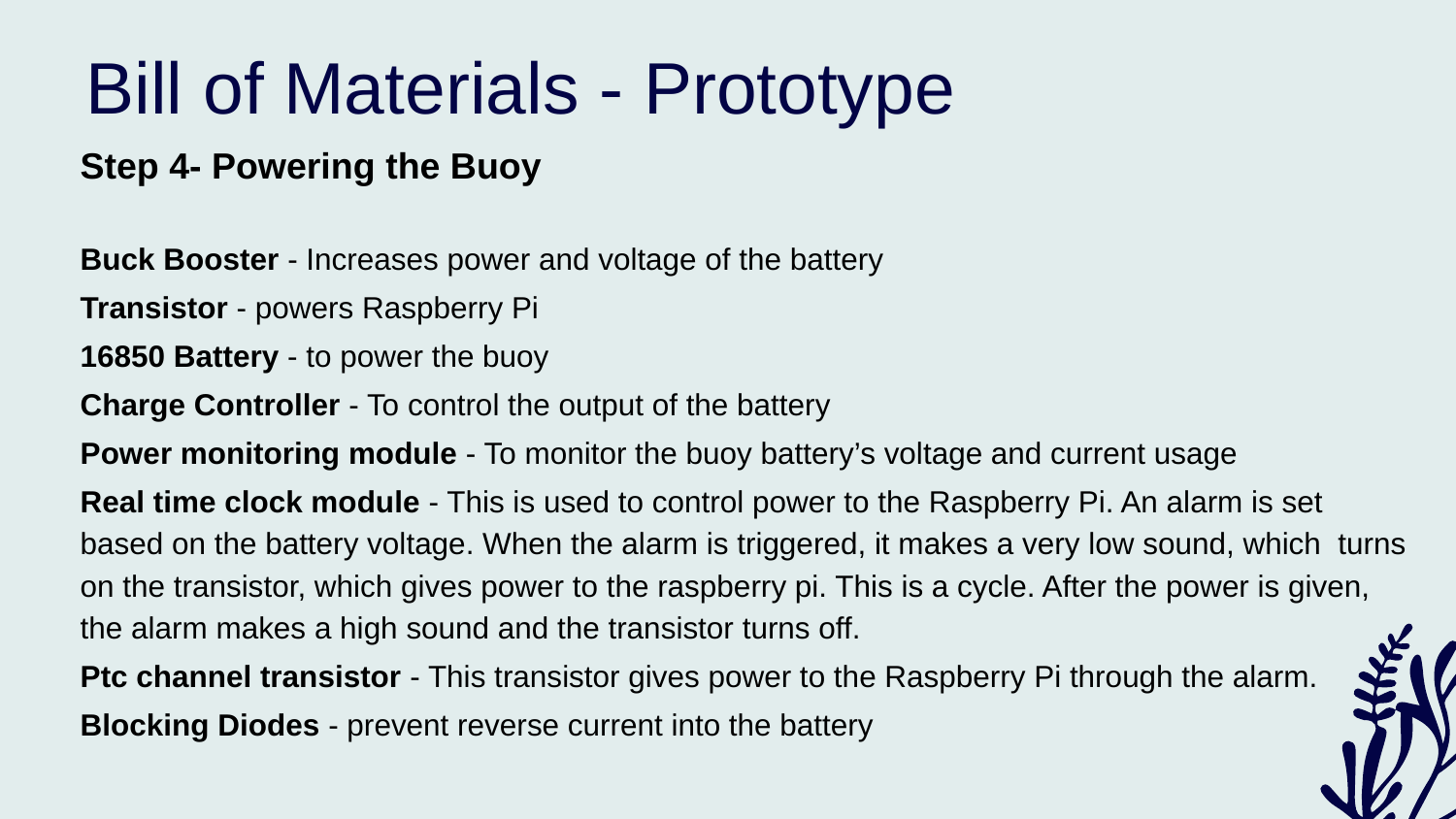

# Bill of Materials - Prototype
Step 4- Powering the Buoy
Buck Booster - Increases power and voltage of the battery
Transistor - powers Raspberry Pi
16850 Battery - to power the buoy
Charge Controller - To control the output of the battery
Power monitoring module - To monitor the buoy battery’s voltage and current usage
Real time clock module - This is used to control power to the Raspberry Pi. An alarm is set based on the battery voltage. When the alarm is triggered, it makes a very low sound, which  turns on the transistor, which gives power to the raspberry pi. This is a cycle. After the power is given, the alarm makes a high sound and the transistor turns off.
Ptc channel transistor - This transistor gives power to the Raspberry Pi through the alarm.
Blocking Diodes - prevent reverse current into the battery